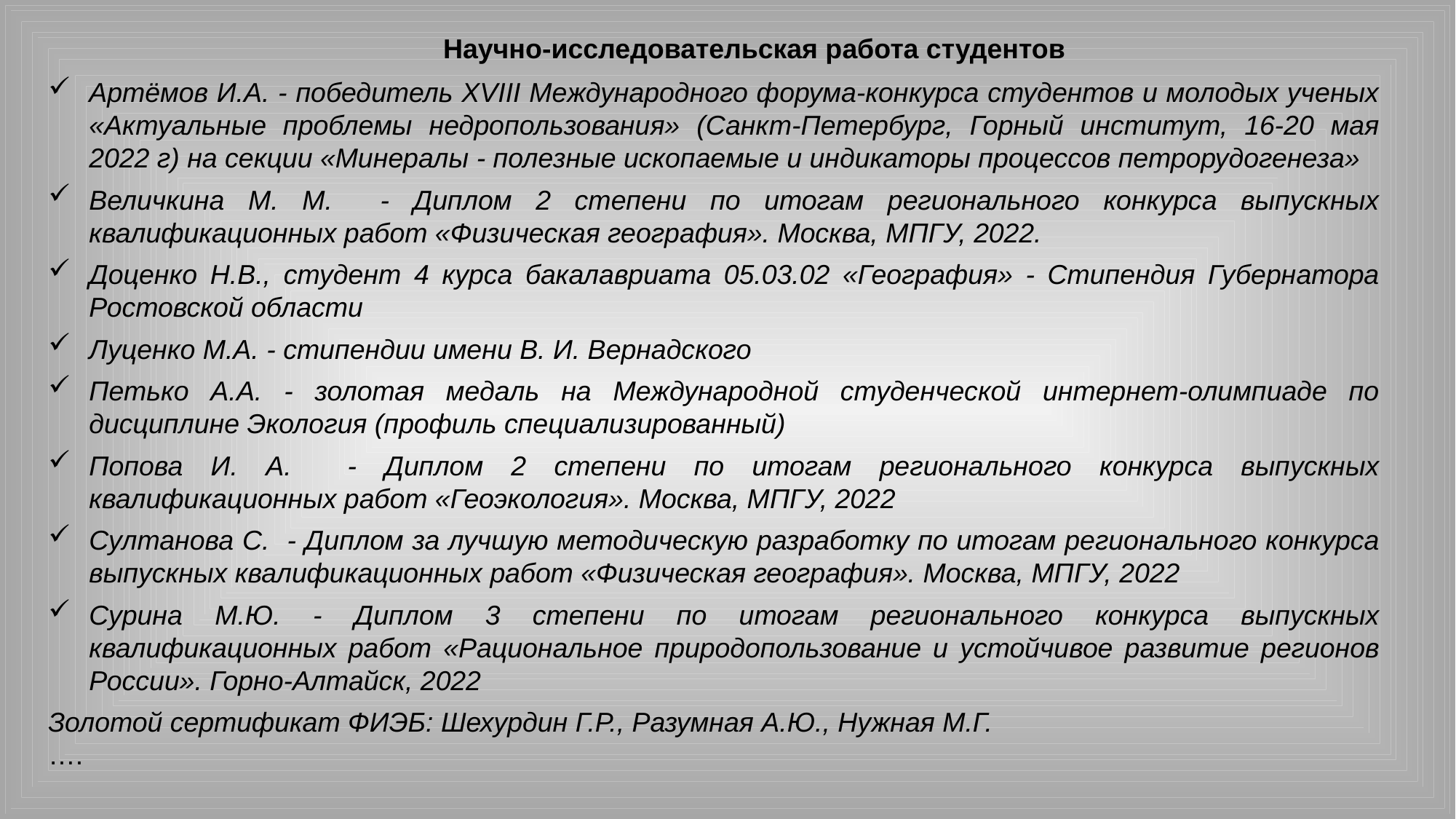

Научно-исследовательская работа студентов
Артёмов И.А. - победитель XVIII Международного форума-конкурса студентов и молодых ученых «Актуальные проблемы недропользования» (Санкт-Петербург, Горный институт, 16-20 мая 2022 г) на секции «Минералы - полезные ископаемые и индикаторы процессов петрорудогенеза»
Величкина М. М.  - Диплом 2 степени по итогам регионального конкурса выпускных квалификационных работ «Физическая география». Москва, МПГУ, 2022.
Доценко Н.В., студент 4 курса бакалавриата 05.03.02 «География» - Стипендия Губернатора Ростовской области
Луценко М.А. - стипендии имени В. И. Вернадского
Петько А.А. - золотая медаль на Международной студенческой интернет-олимпиаде по дисциплине Экология (профиль специализированный)
Попова И. А.  - Диплом 2 степени по итогам регионального конкурса выпускных квалификационных работ «Геоэкология». Москва, МПГУ, 2022
Султанова С.  - Диплом за лучшую методическую разработку по итогам регионального конкурса выпускных квалификационных работ «Физическая география». Москва, МПГУ, 2022
Сурина М.Ю. - Диплом 3 степени по итогам регионального конкурса выпускных квалификационных работ «Рациональное природопользование и устойчивое развитие регионов России». Горно-Алтайск, 2022
Золотой сертификат ФИЭБ: Шехурдин Г.Р., Разумная А.Ю., Нужная М.Г.
….